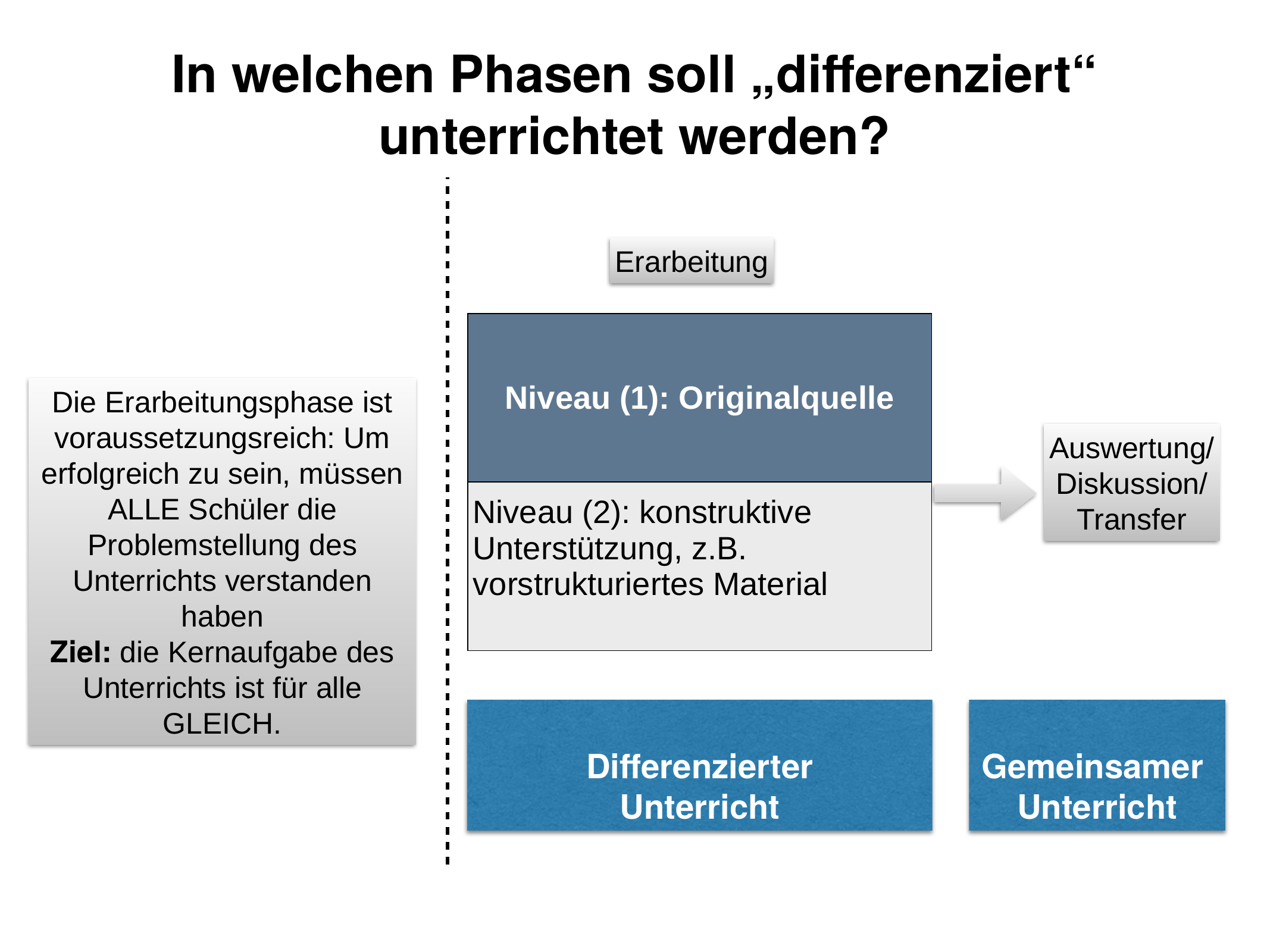

# In welchen Phasen soll „differenziert“ unterrichtet werden?

Erarbeitung
| Niveau (1): Originalquelle |
| --- |
| Niveau (2): konstruktive Unterstützung, z.B. vorstrukturiertes Material |
Die Erarbeitungsphase ist voraussetzungsreich: Um erfolgreich zu sein, müssen ALLE Schüler die Problemstellung des Unterrichts verstanden haben
Ziel: die Kernaufgabe des Unterrichts ist für alle GLEICH.
Auswertung/
Diskussion/
Transfer

Differenzierter
Unterricht

Gemeinsamer
Unterricht